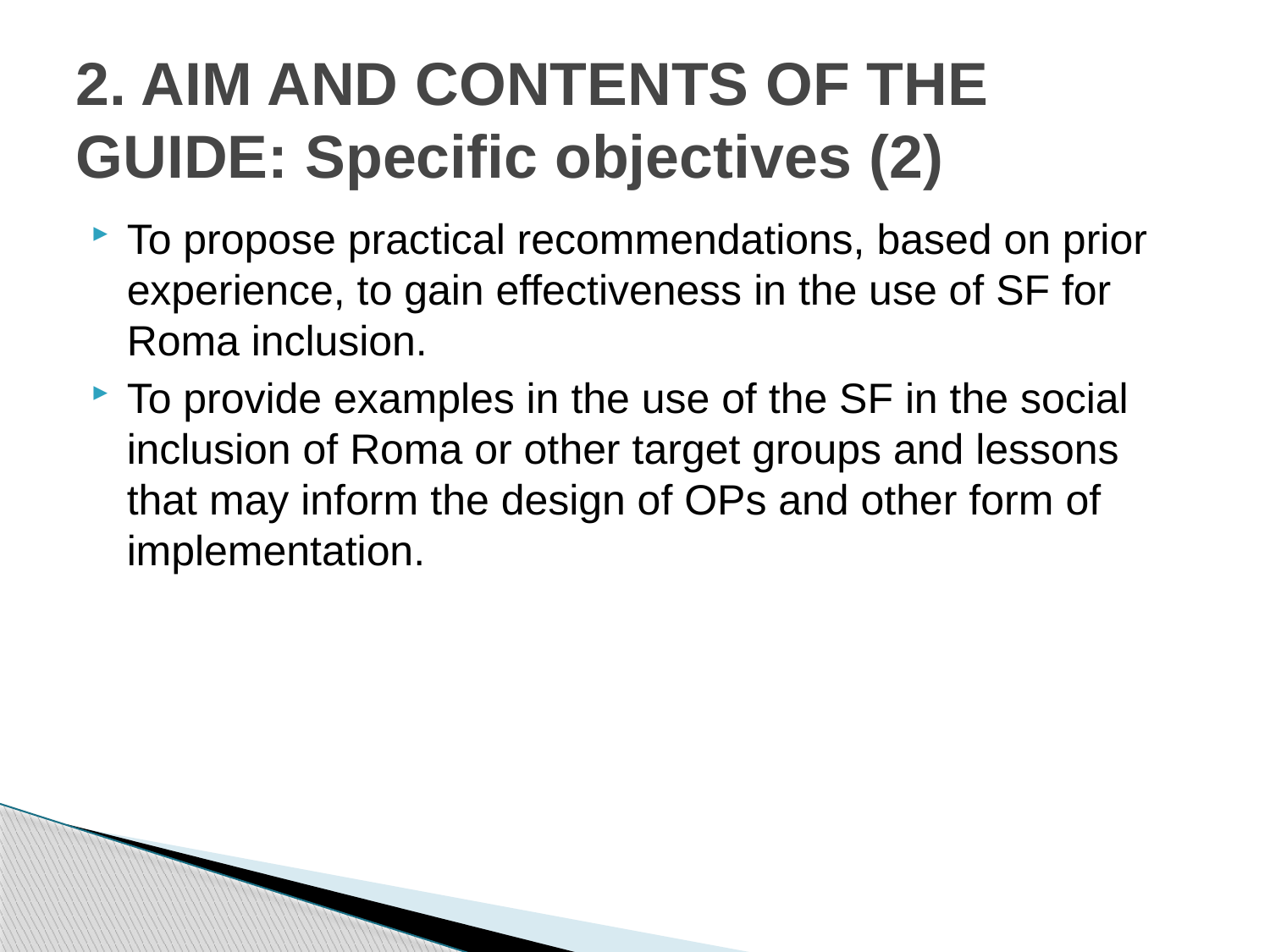

# 2. AIM AND CONTENTS OF THE GUIDE: Specific objectives (2)
To propose practical recommendations, based on prior experience, to gain effectiveness in the use of SF for Roma inclusion.
To provide examples in the use of the SF in the social inclusion of Roma or other target groups and lessons that may inform the design of OPs and other form of implementation.